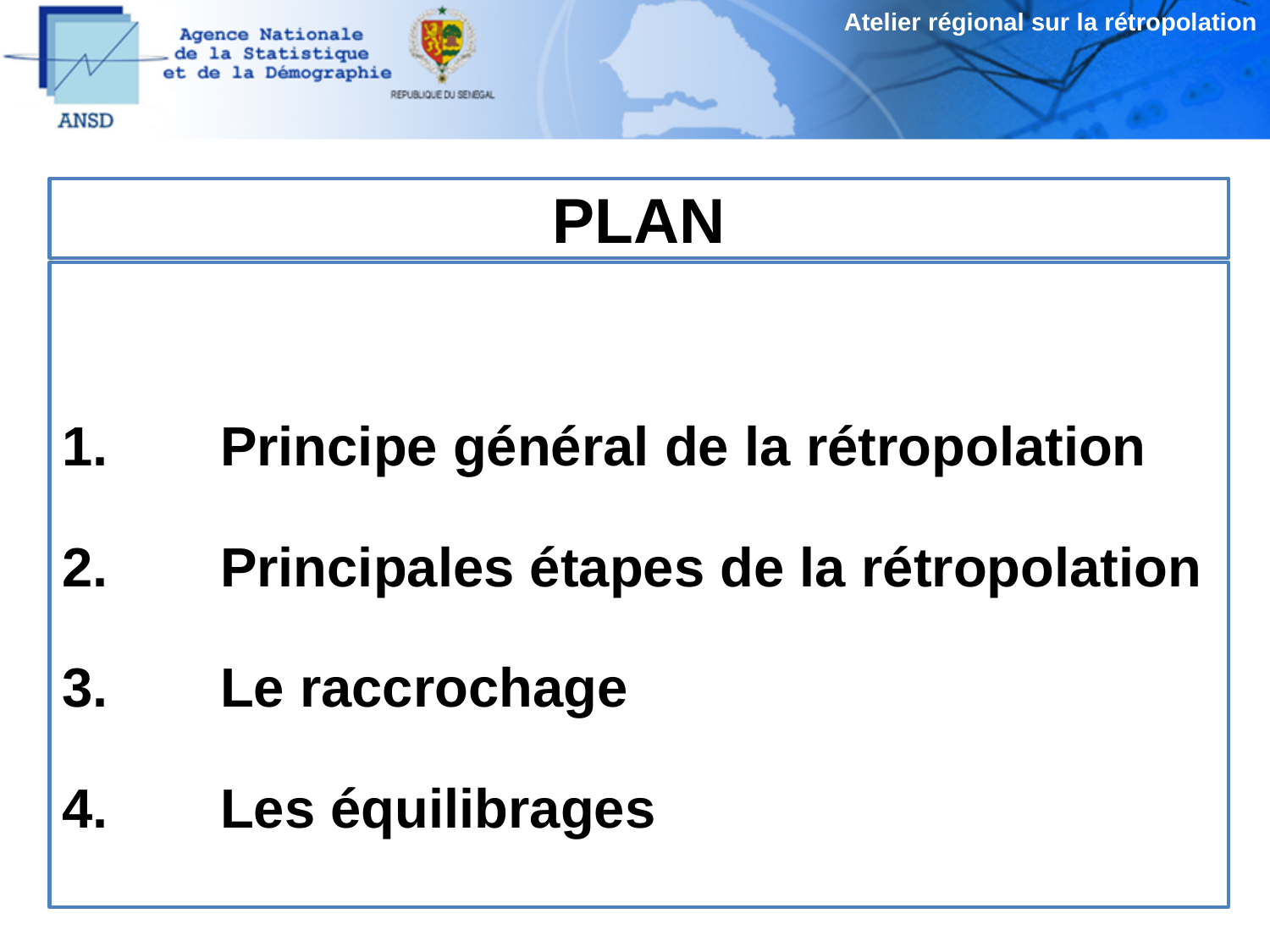

Atelier régional sur la rétropolation
# PLAN

Principe général de la rétropolation
Principales étapes de la rétropolation
Le raccrochage
Les équilibrages